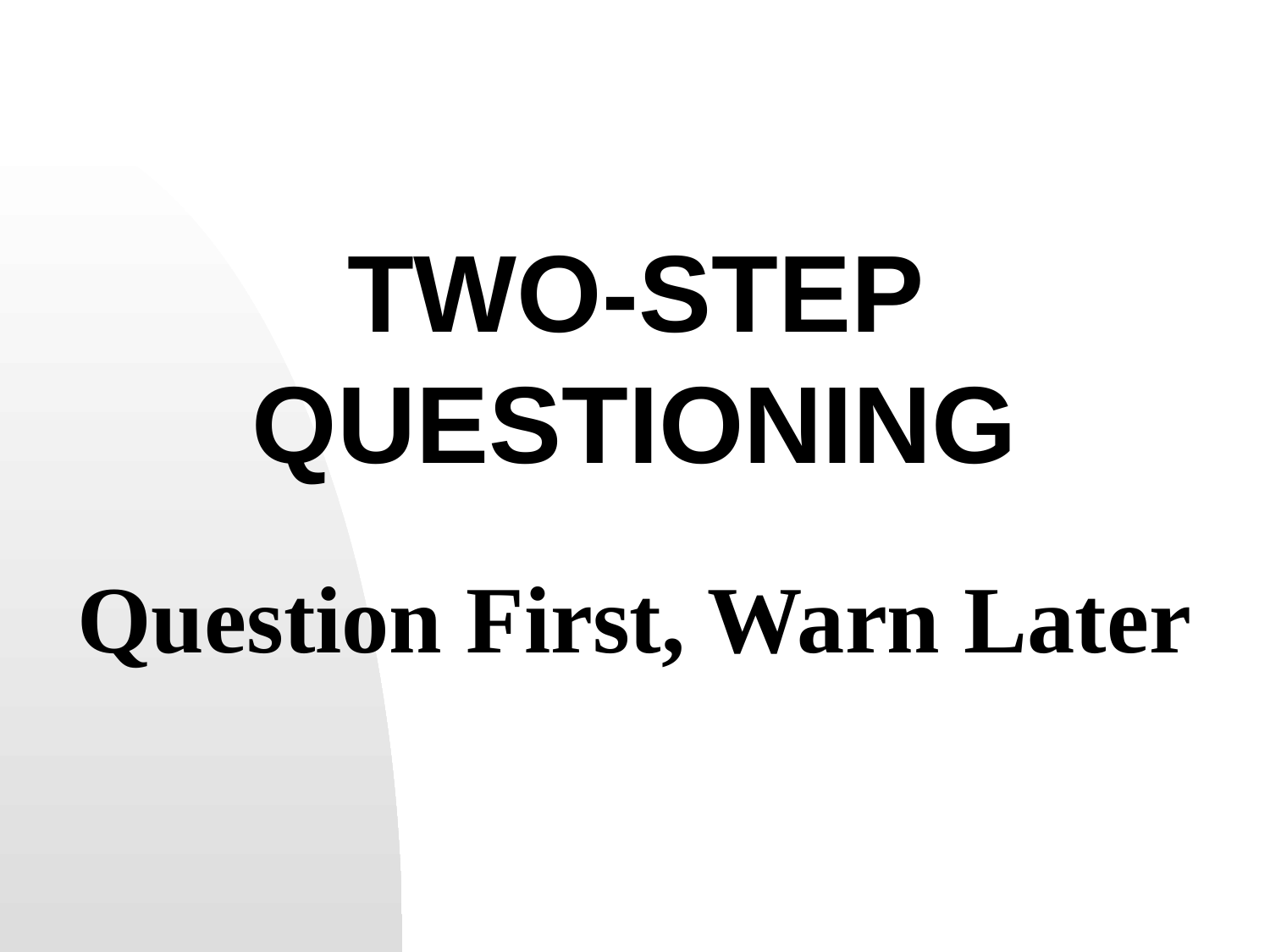

# TWO-STEP QUESTIONING
Question First, Warn Later